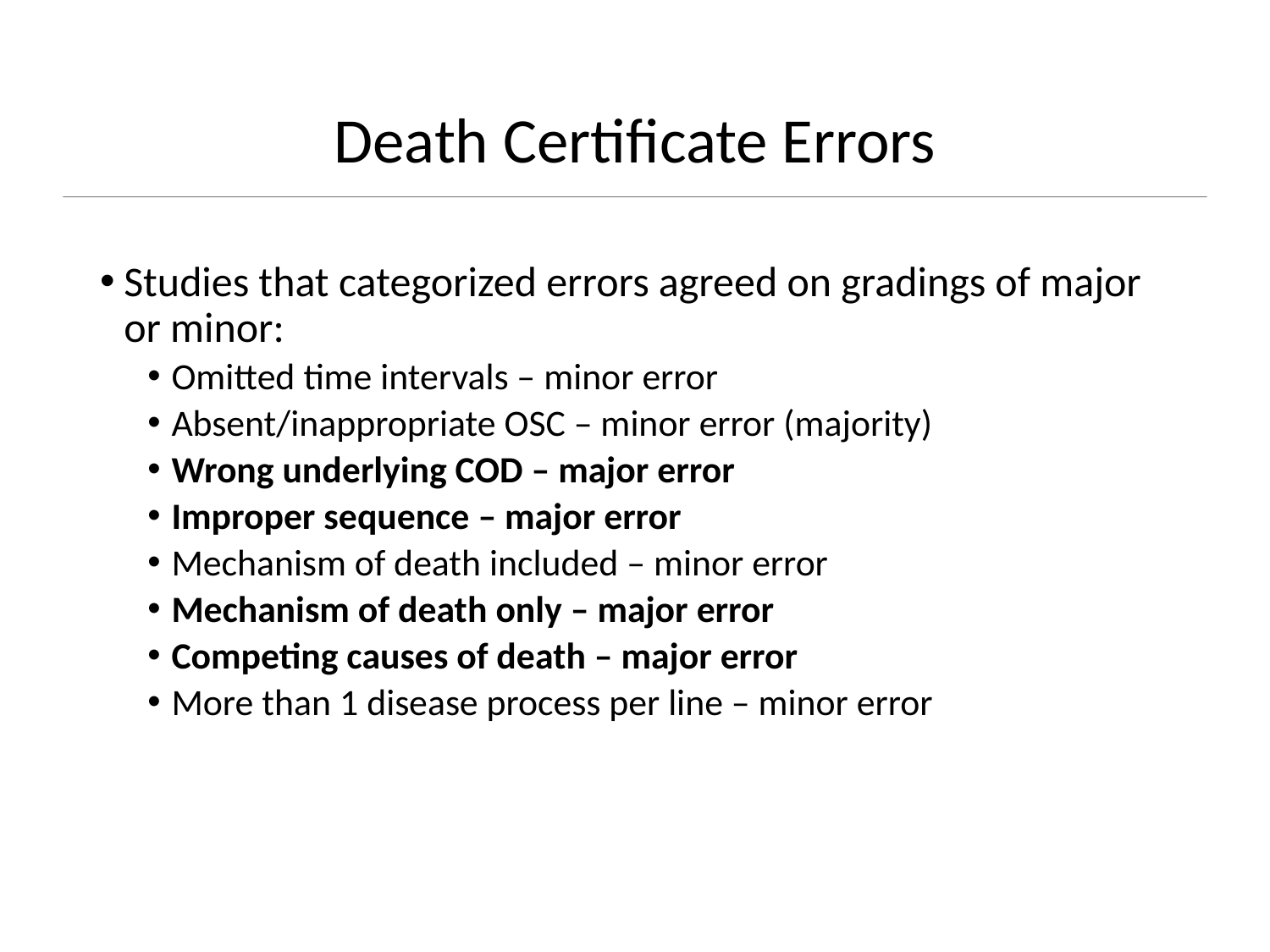

# Death Certificate Errors
Studies that categorized errors agreed on gradings of major or minor:
Omitted time intervals – minor error
Absent/inappropriate OSC – minor error (majority)
Wrong underlying COD – major error
Improper sequence – major error
Mechanism of death included – minor error
Mechanism of death only – major error
Competing causes of death – major error
More than 1 disease process per line – minor error